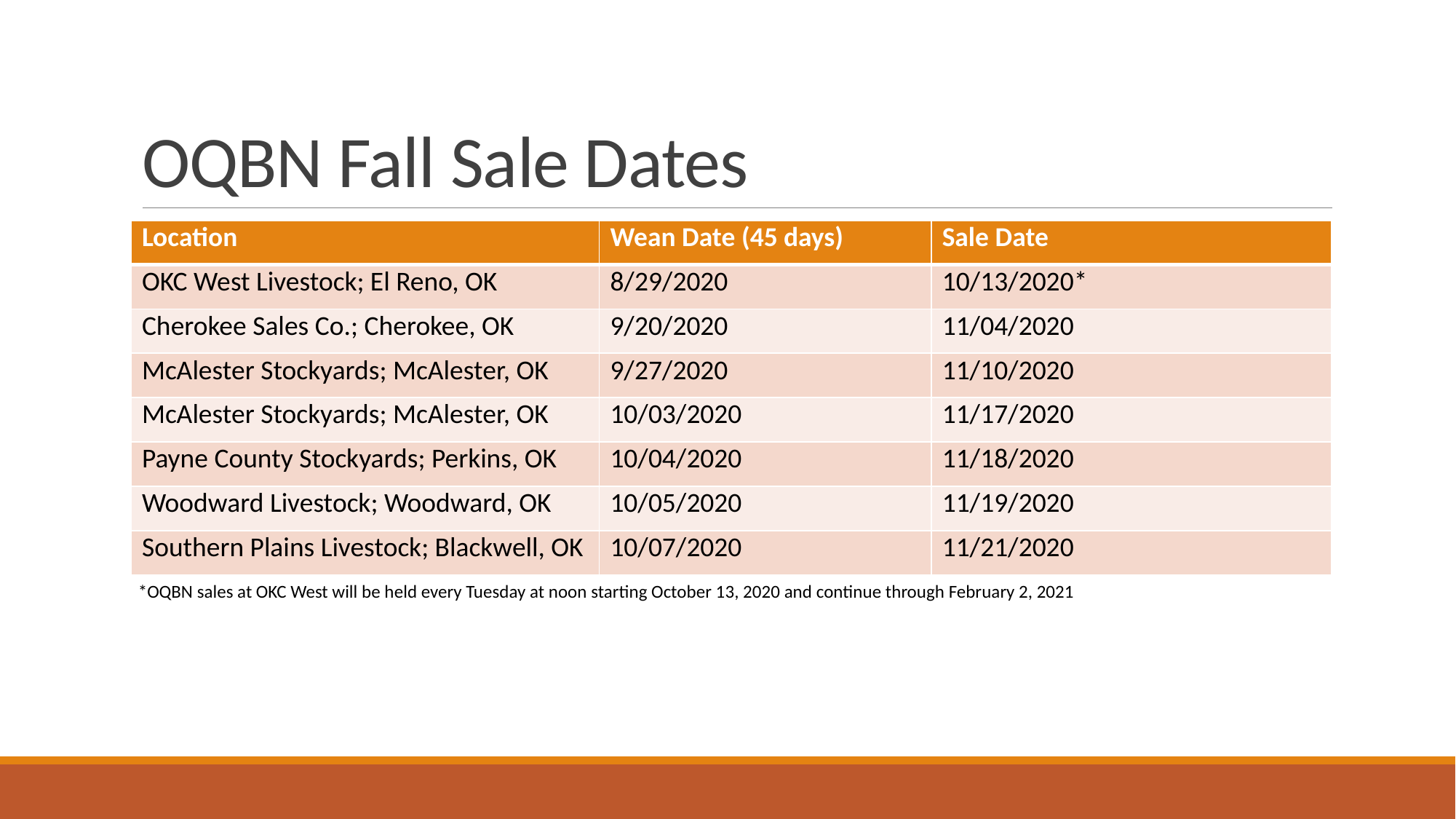

# OQBN Fall Sale Dates
| Location | Wean Date (45 days) | Sale Date |
| --- | --- | --- |
| OKC West Livestock; El Reno, OK | 8/29/2020 | 10/13/2020\* |
| Cherokee Sales Co.; Cherokee, OK | 9/20/2020 | 11/04/2020 |
| McAlester Stockyards; McAlester, OK | 9/27/2020 | 11/10/2020 |
| McAlester Stockyards; McAlester, OK | 10/03/2020 | 11/17/2020 |
| Payne County Stockyards; Perkins, OK | 10/04/2020 | 11/18/2020 |
| Woodward Livestock; Woodward, OK | 10/05/2020 | 11/19/2020 |
| Southern Plains Livestock; Blackwell, OK | 10/07/2020 | 11/21/2020 |
*OQBN sales at OKC West will be held every Tuesday at noon starting October 13, 2020 and continue through February 2, 2021